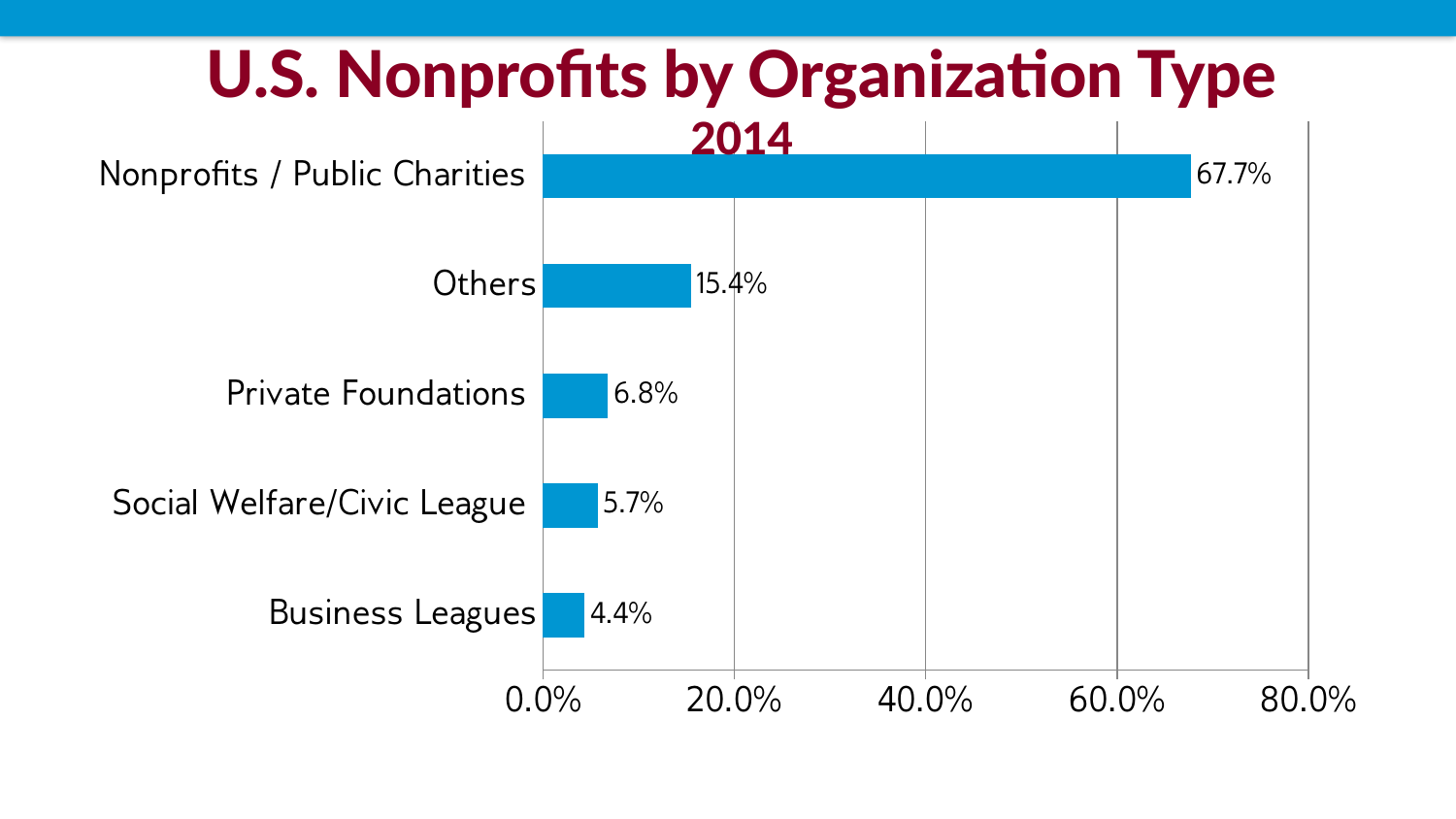

U.S. Nonprofits by Organization Type
2014

### Chart

| Category | Organization Type |
|---|---|
| Business Leagues | 0.0436 |
| Social Welfare/Civic League  | 0.0571 |
| Private Foundations  | 0.0676 |
| Others | 0.1544 |
| Nonprofits / Public Charities  | 0.6771 |